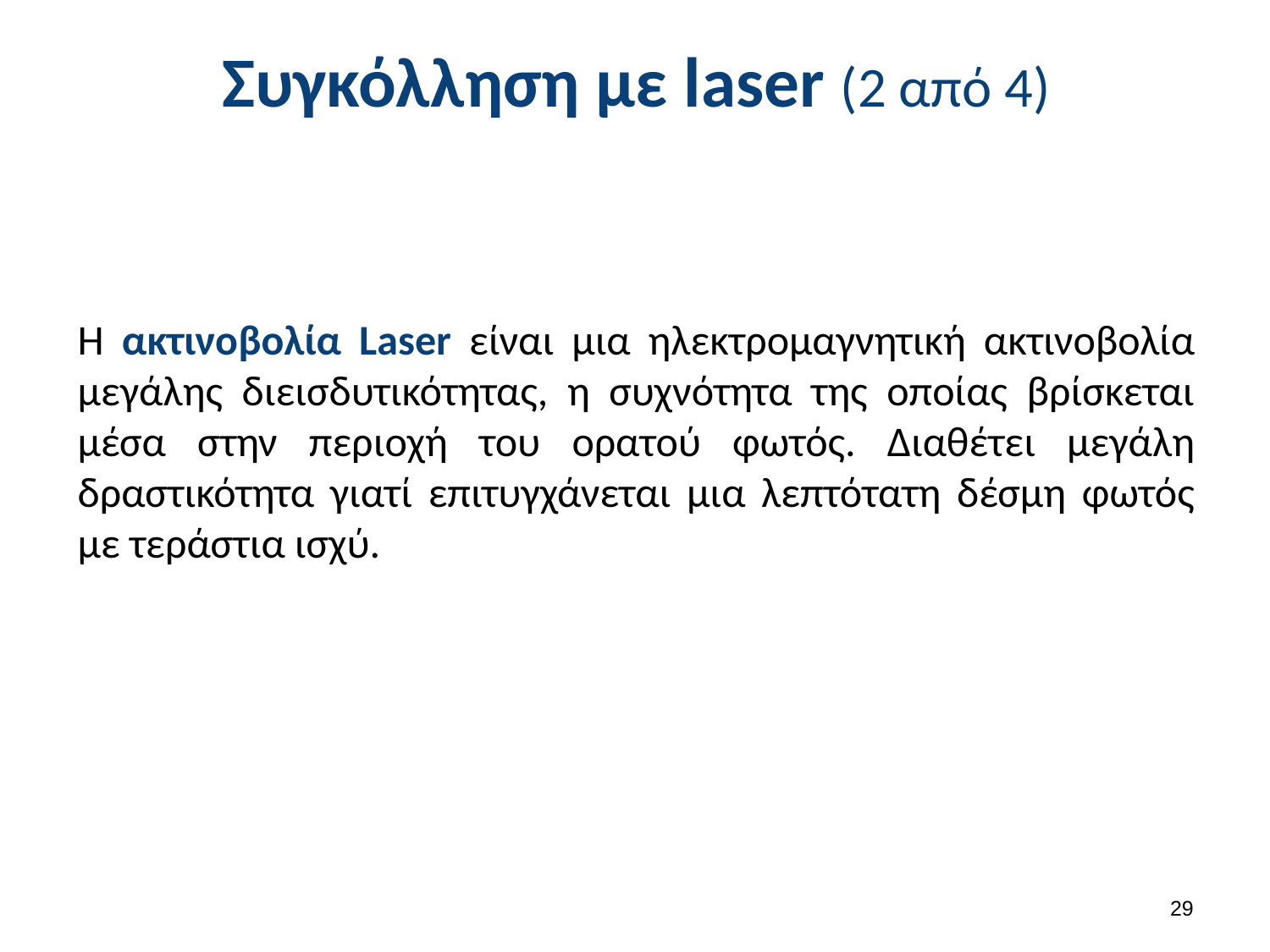

# Συγκόλληση με laser (2 από 4)
Η ακτινοβολία Laser είναι μια ηλεκτρομαγνητική ακτινοβολία μεγάλης διεισδυτικότητας, η συχνότητα της οποίας βρίσκεται μέσα στην περιοχή του ορατού φωτός. Διαθέτει μεγάλη δραστικότητα γιατί επιτυγχάνεται μια λεπτότατη δέσμη φωτός με τεράστια ισχύ.
29